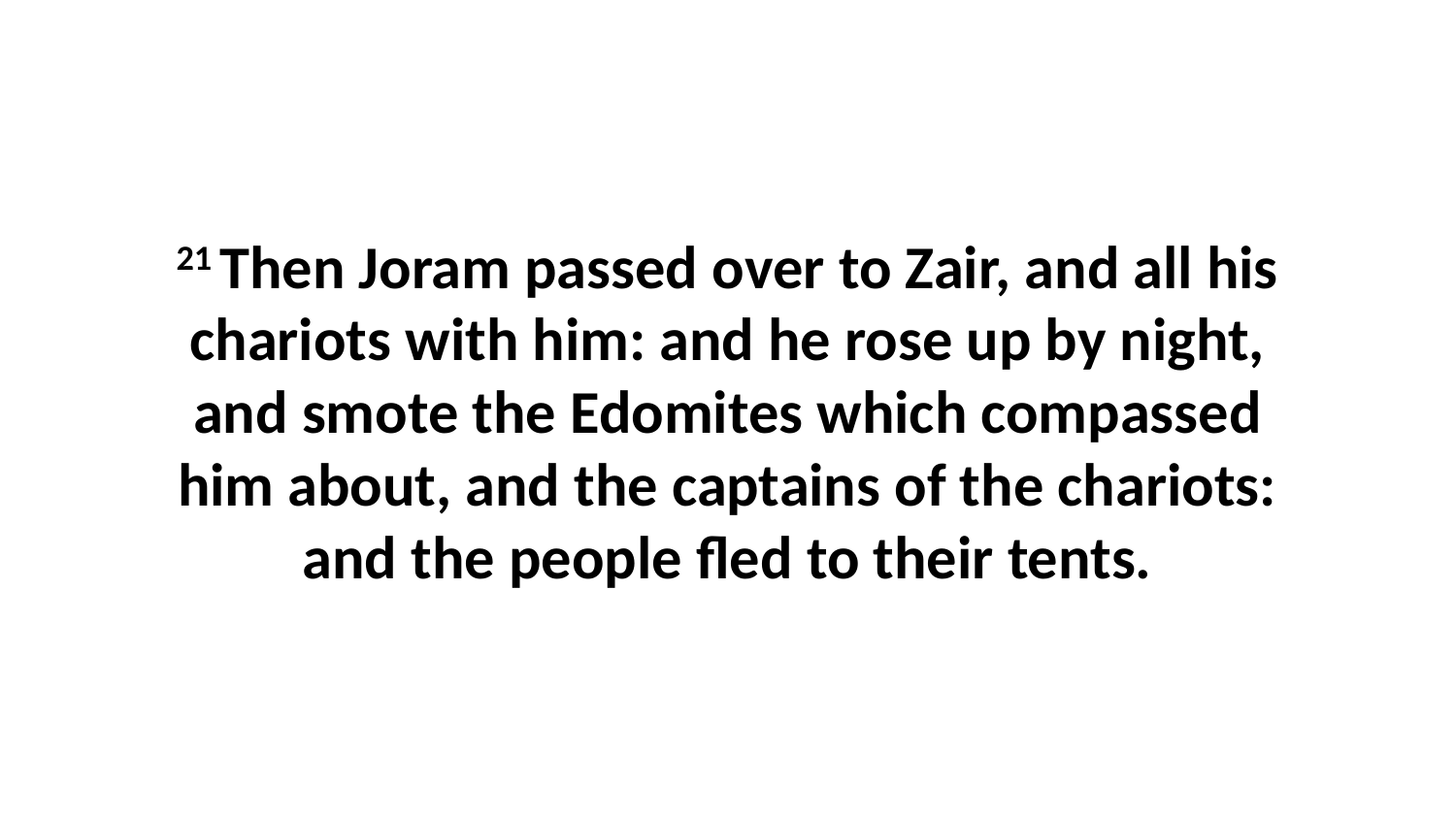

21 Then Joram passed over to Zair, and all his chariots with him: and he rose up by night, and smote the Edomites which compassed him about, and the captains of the chariots: and the people fled to their tents.